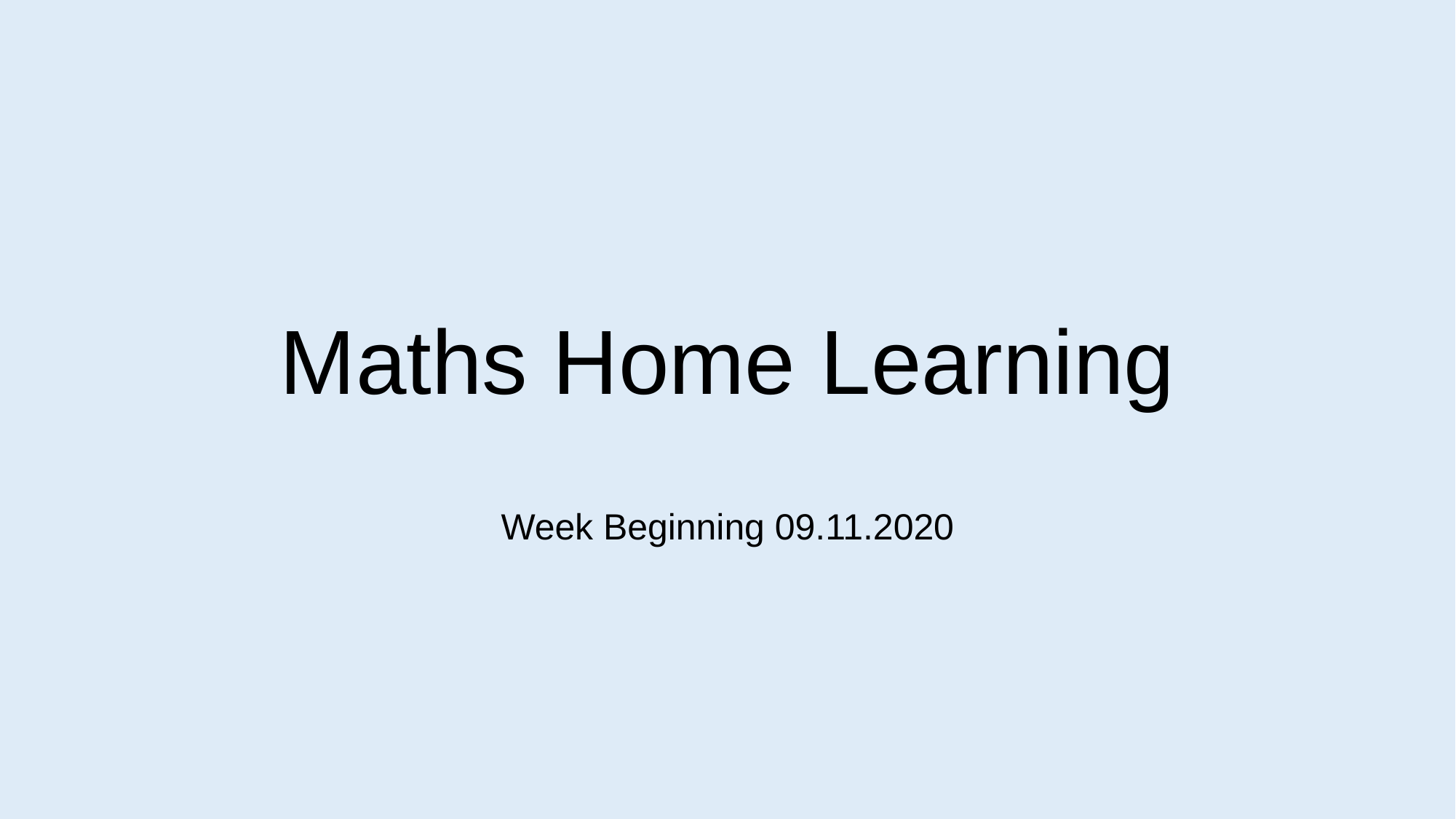

# Maths Home Learning
Week Beginning 09.11.2020